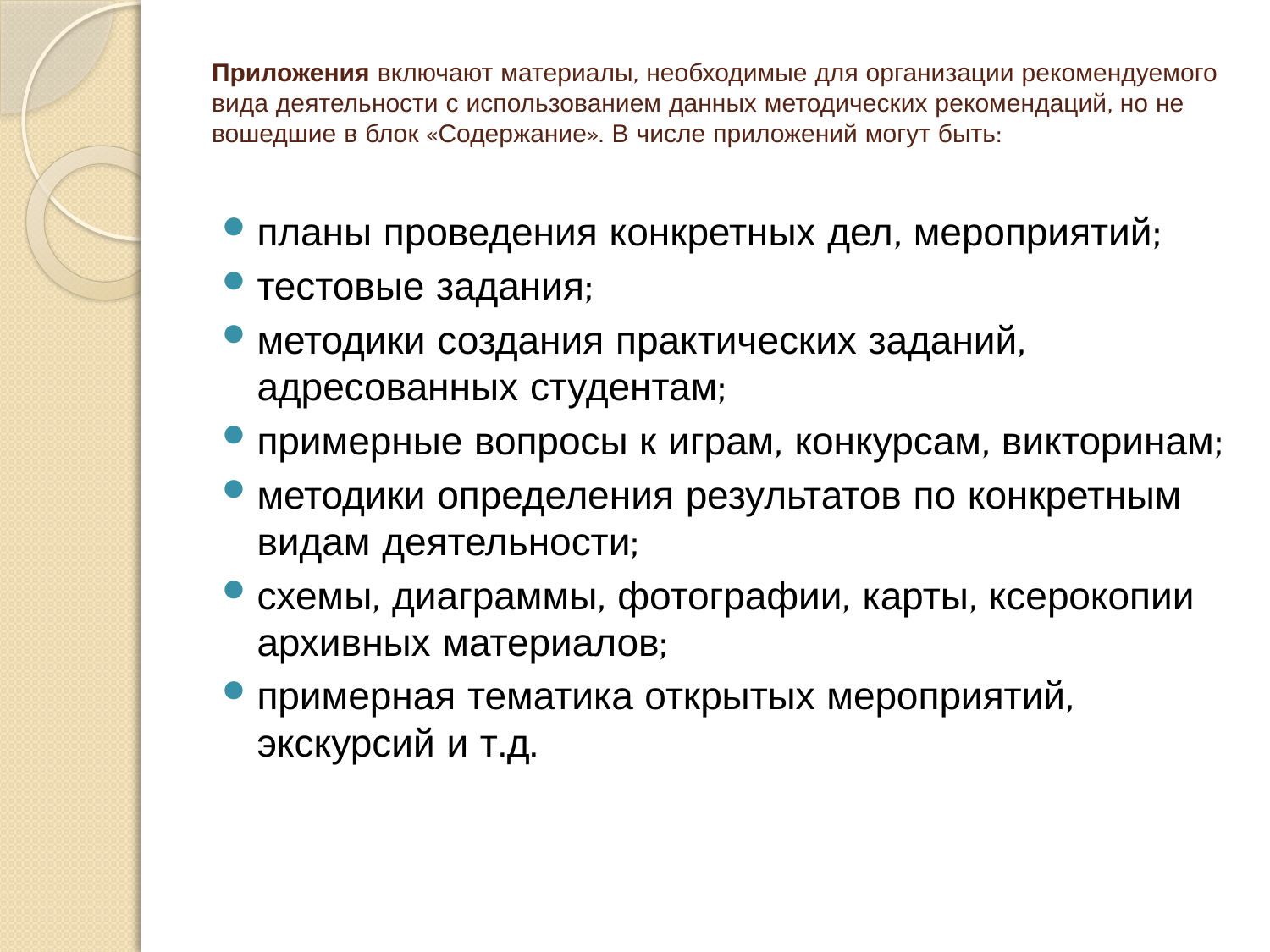

# Приложения включают материалы, необходимые для организации рекомендуемого вида деятельности с использованием данных методических рекомендаций, но не вошедшие в блок «Содержание». В числе приложений могут быть:
планы проведения конкретных дел, мероприятий;
тестовые задания;
методики создания практических заданий, адресованных студентам;
примерные вопросы к играм, конкурсам, викторинам;
методики определения результатов по конкретным видам деятельности;
схемы, диаграммы, фотографии, карты, ксерокопии архивных материалов;
примерная тематика открытых мероприятий, экскурсий и т.д.